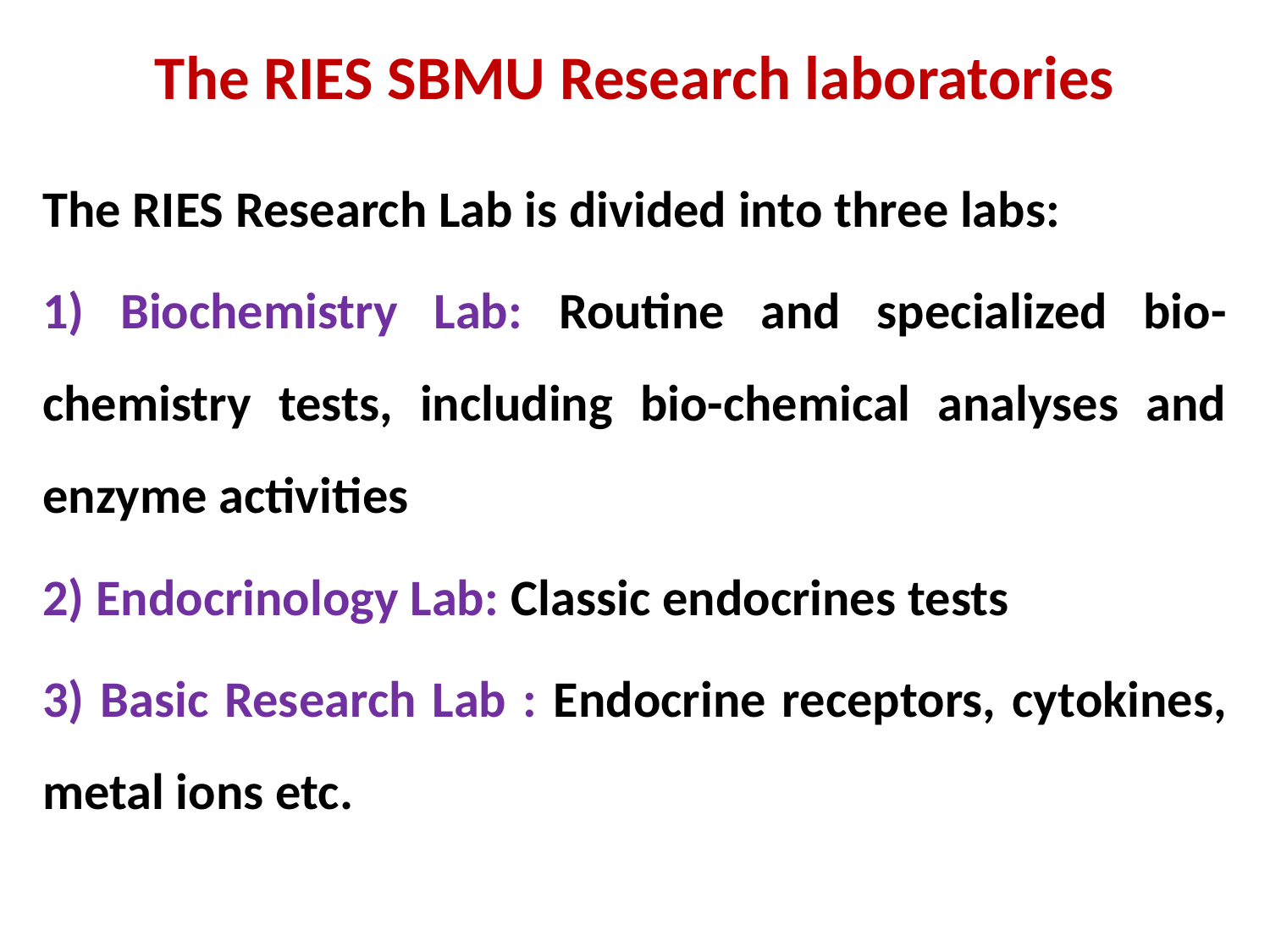

# The RIES SBMU Research laboratories
The RIES Research Lab is divided into three labs:
1) Biochemistry Lab: Routine and specialized bio-chemistry tests, including bio-chemical analyses and enzyme activities
2) Endocrinology Lab: Classic endocrines tests
3) Basic Research Lab : Endocrine receptors, cytokines, metal ions etc.